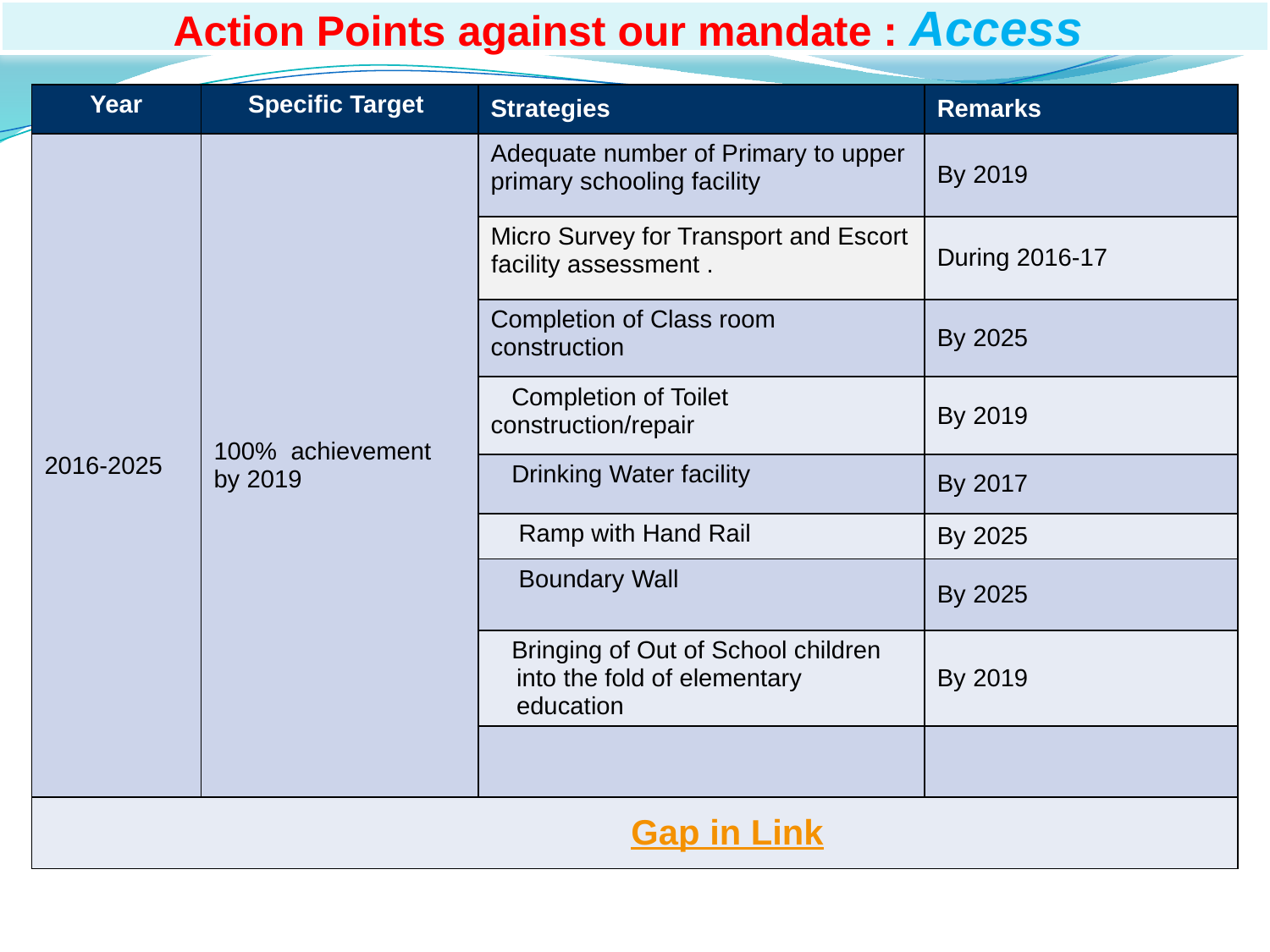

Action Points against our mandate : Access
| Year | Specific Target | Strategies | Remarks |
| --- | --- | --- | --- |
| 2016-2025 | 100% achievement by 2019 | Adequate number of Primary to upper primary schooling facility | By 2019 |
|  |  | Micro Survey for Transport and Escort facility assessment . | During 2016-17 |
|  |  | Completion of Class room construction | By 2025 |
|  |  | Completion of Toilet construction/repair | By 2019 |
|  |  | Drinking Water facility | By 2017 |
|  |  | Ramp with Hand Rail | By 2025 |
|  |  | Boundary Wall | By 2025 |
|  |  | Bringing of Out of School children into the fold of elementary education | By 2019 |
|  |  |  |  |
| Gap in Link |  |  |  |